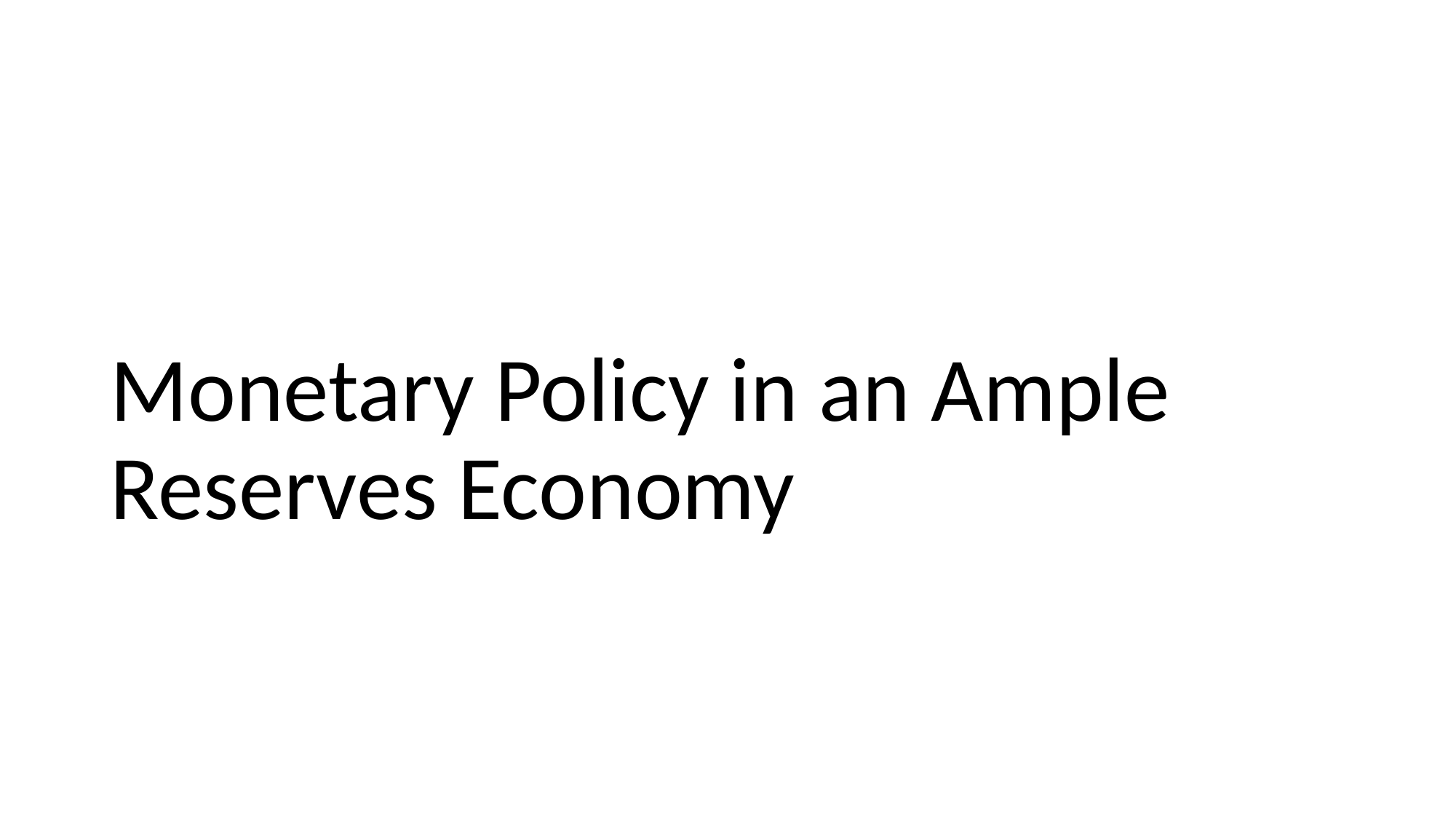

# Monetary Policy in an Ample Reserves Economy